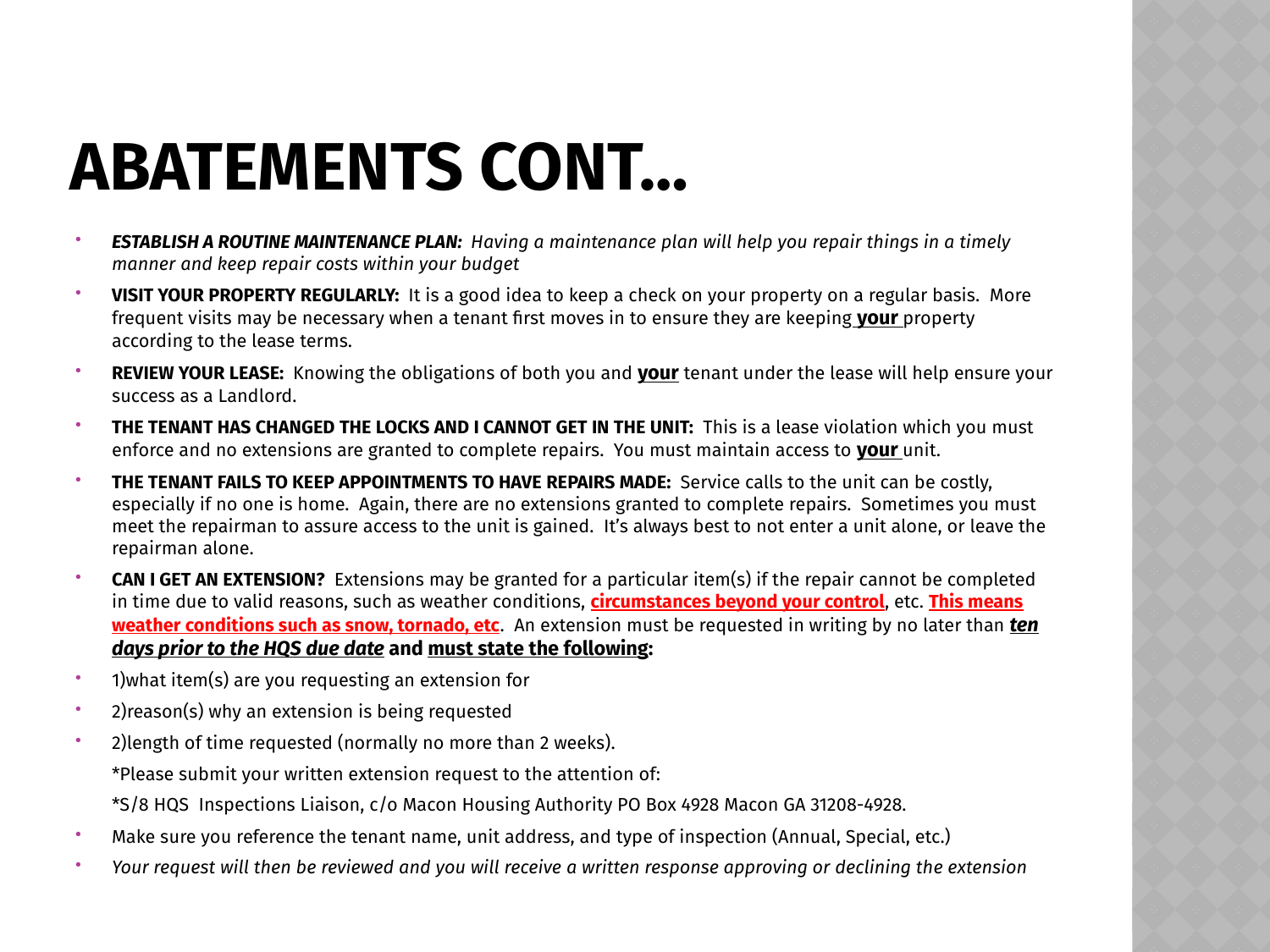

# Abatements cont…
ESTABLISH A ROUTINE MAINTENANCE PLAN:  Having a maintenance plan will help you repair things in a timely manner and keep repair costs within your budget
VISIT YOUR PROPERTY REGULARLY:  It is a good idea to keep a check on your property on a regular basis.  More frequent visits may be necessary when a tenant first moves in to ensure they are keeping your property according to the lease terms.
REVIEW YOUR LEASE:  Knowing the obligations of both you and your tenant under the lease will help ensure your success as a Landlord.
THE TENANT HAS CHANGED THE LOCKS AND I CANNOT GET IN THE UNIT:  This is a lease violation which you must enforce and no extensions are granted to complete repairs.  You must maintain access to your unit.
THE TENANT FAILS TO KEEP APPOINTMENTS TO HAVE REPAIRS MADE:  Service calls to the unit can be costly, especially if no one is home.  Again, there are no extensions granted to complete repairs.  Sometimes you must meet the repairman to assure access to the unit is gained.  It’s always best to not enter a unit alone, or leave the repairman alone.
CAN I GET AN EXTENSION?  Extensions may be granted for a particular item(s) if the repair cannot be completed in time due to valid reasons, such as weather conditions, circumstances beyond your control, etc. This means weather conditions such as snow, tornado, etc.  An extension must be requested in writing by no later than ten days prior to the HQS due date and must state the following:
1)what item(s) are you requesting an extension for
2)reason(s) why an extension is being requested
2)length of time requested (normally no more than 2 weeks).
		*Please submit your written extension request to the attention of:
		*S/8 HQS  Inspections Liaison, c/o Macon Housing Authority PO Box 4928 Macon GA 31208-4928.
Make sure you reference the tenant name, unit address, and type of inspection (Annual, Special, etc.)
Your request will then be reviewed and you will receive a written response approving or declining the extension